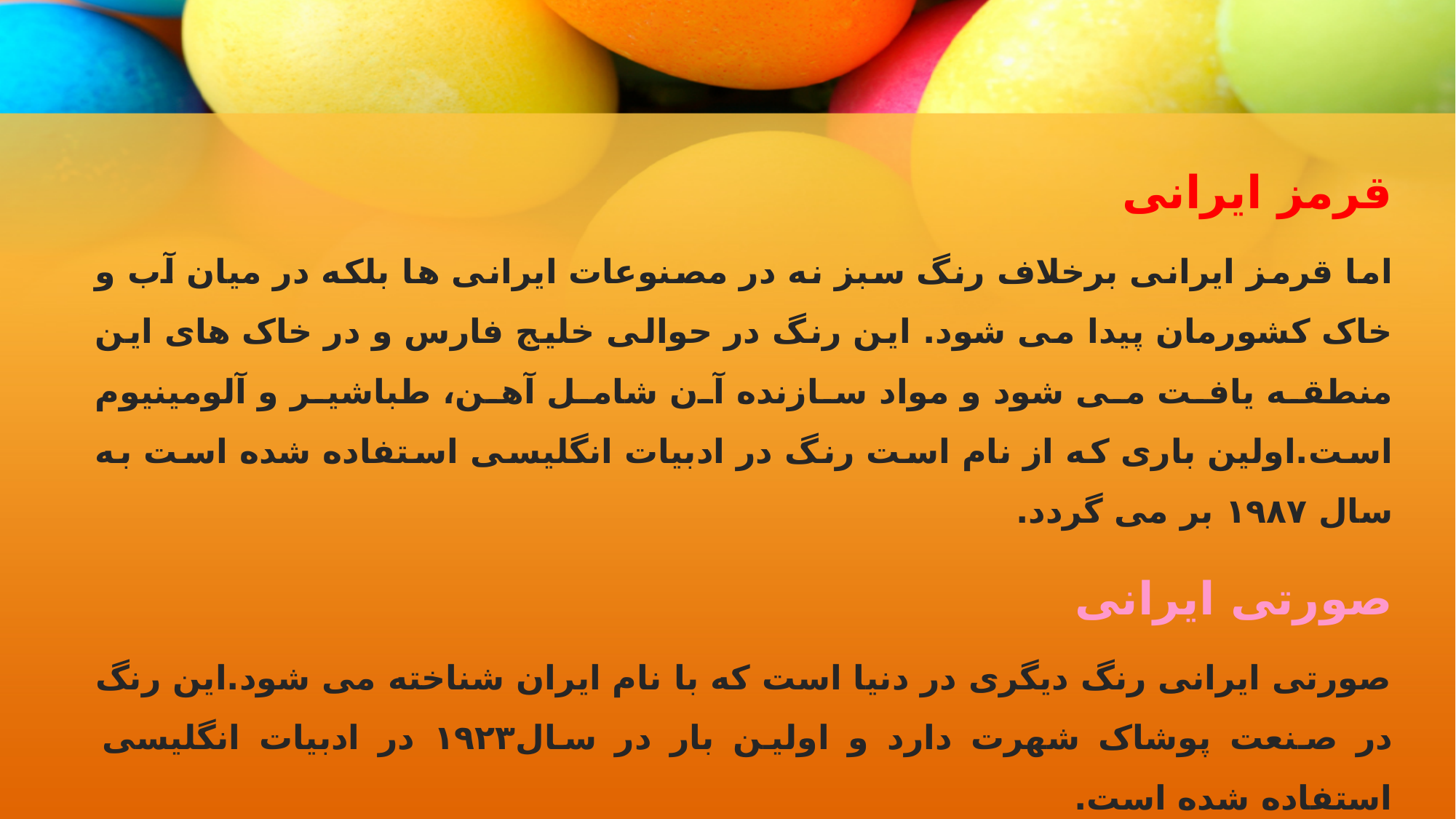

قرمز ایرانی
اما قرمز ایرانی برخلاف رنگ سبز نه در مصنوعات ایرانی ها بلکه در میان آب و خاک کشورمان پیدا می شود. این رنگ در حوالی خلیج فارس و در خاک های این منطقه یافت می شود و مواد سازنده آن شامل آهن، طباشیر و آلومینیوم است.اولین باری که از نام است رنگ در ادبیات انگلیسی استفاده شده است به سال ۱۹۸۷ بر می گردد.
صورتی ایرانی
صورتی ایرانی رنگ دیگری در دنیا است که با نام ایران شناخته می شود.این رنگ در صنعت پوشاک شهرت دارد و اولین بار در سال۱۹۲۳ در ادبیات انگلیسی استفاده شده است.